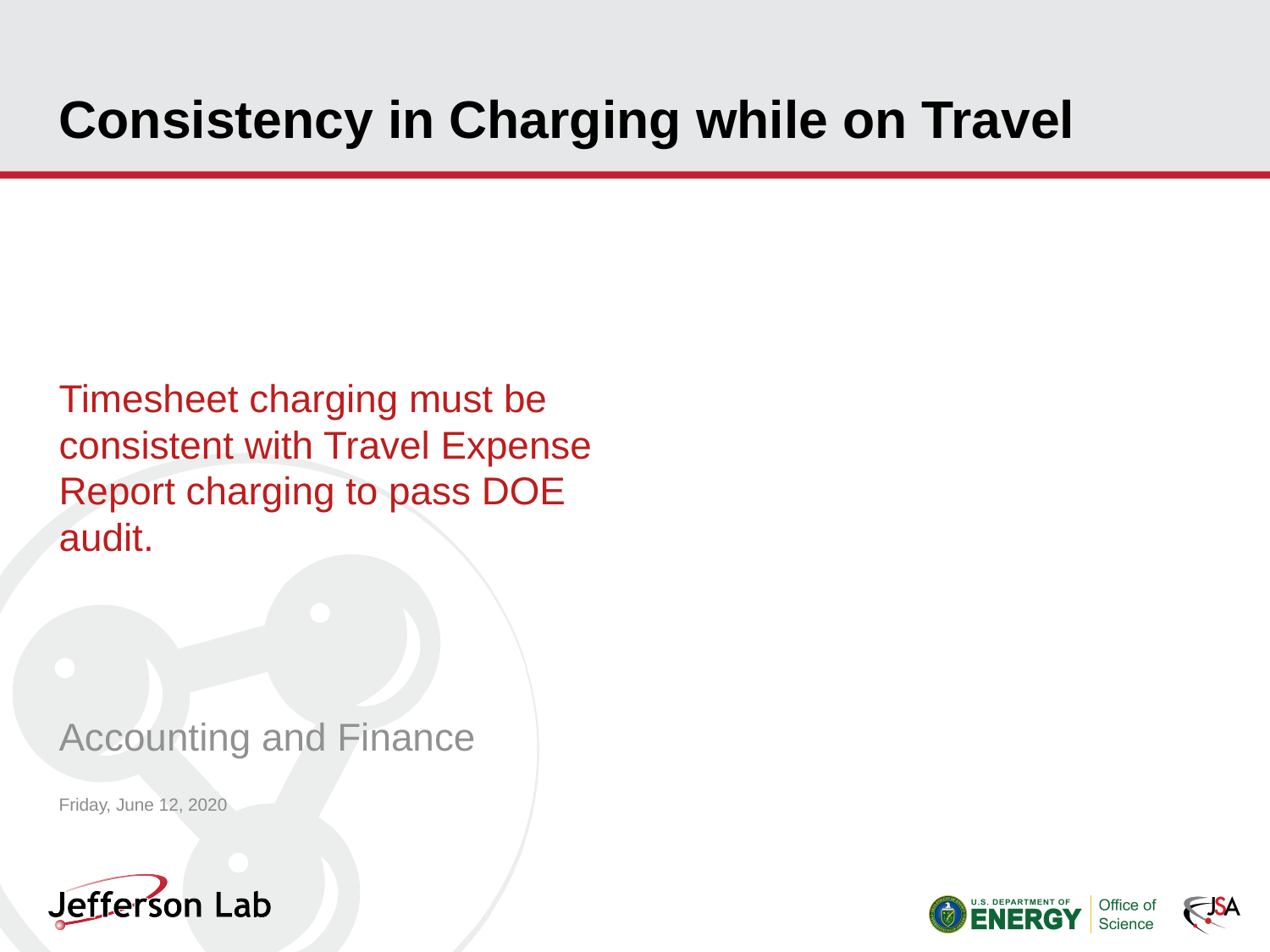

# Consistency in Charging while on Travel

Timesheet charging must be consistent with Travel Expense Report charging to pass DOE audit.
Accounting and Finance
Friday, June 12, 2020